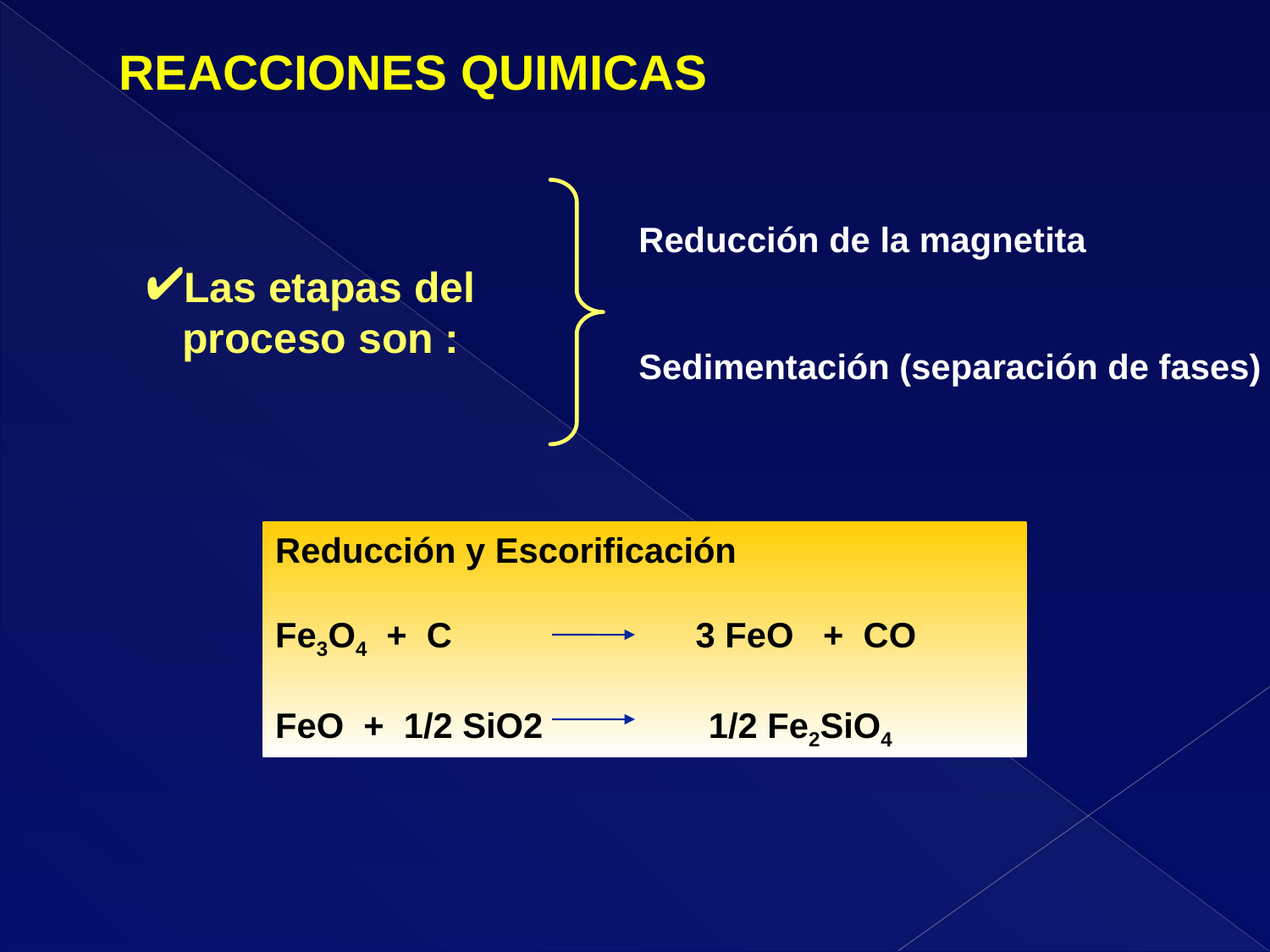

REACCIONES QUIMICAS

	 Reducción de la magnetita

	 Sedimentación (separación de fases)
Las etapas del
   proceso son :
Reducción y Escorificación

Fe3O4  +  C                         3 FeO   +  CO

FeO  +  1/2 SiO2                 1/2 Fe2SiO4